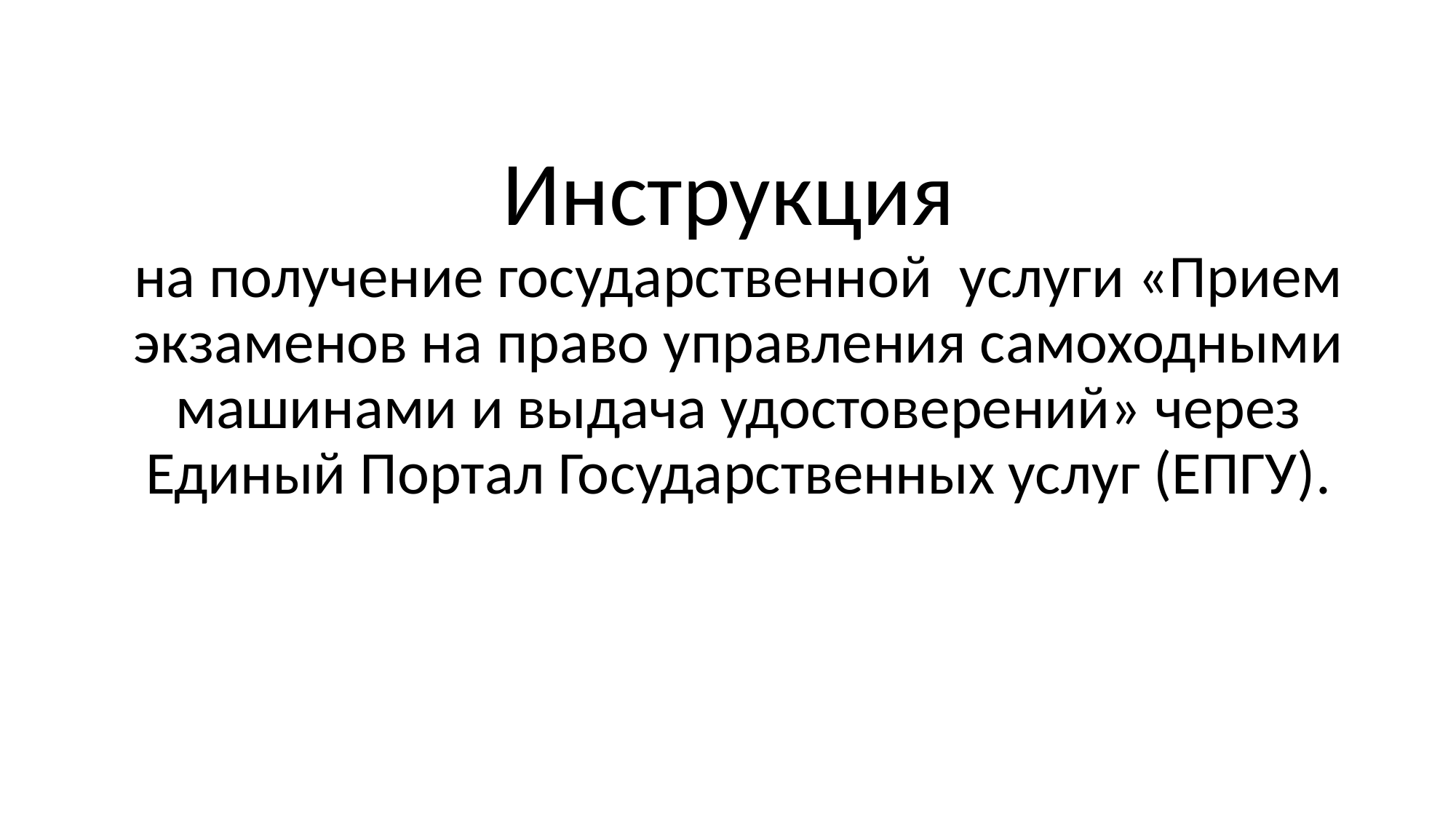

# Инструкция на получение государственной  услуги «Прием экзаменов на право управления самоходными машинами и выдача удостоверений» через Единый Портал Государственных услуг (ЕПГУ).